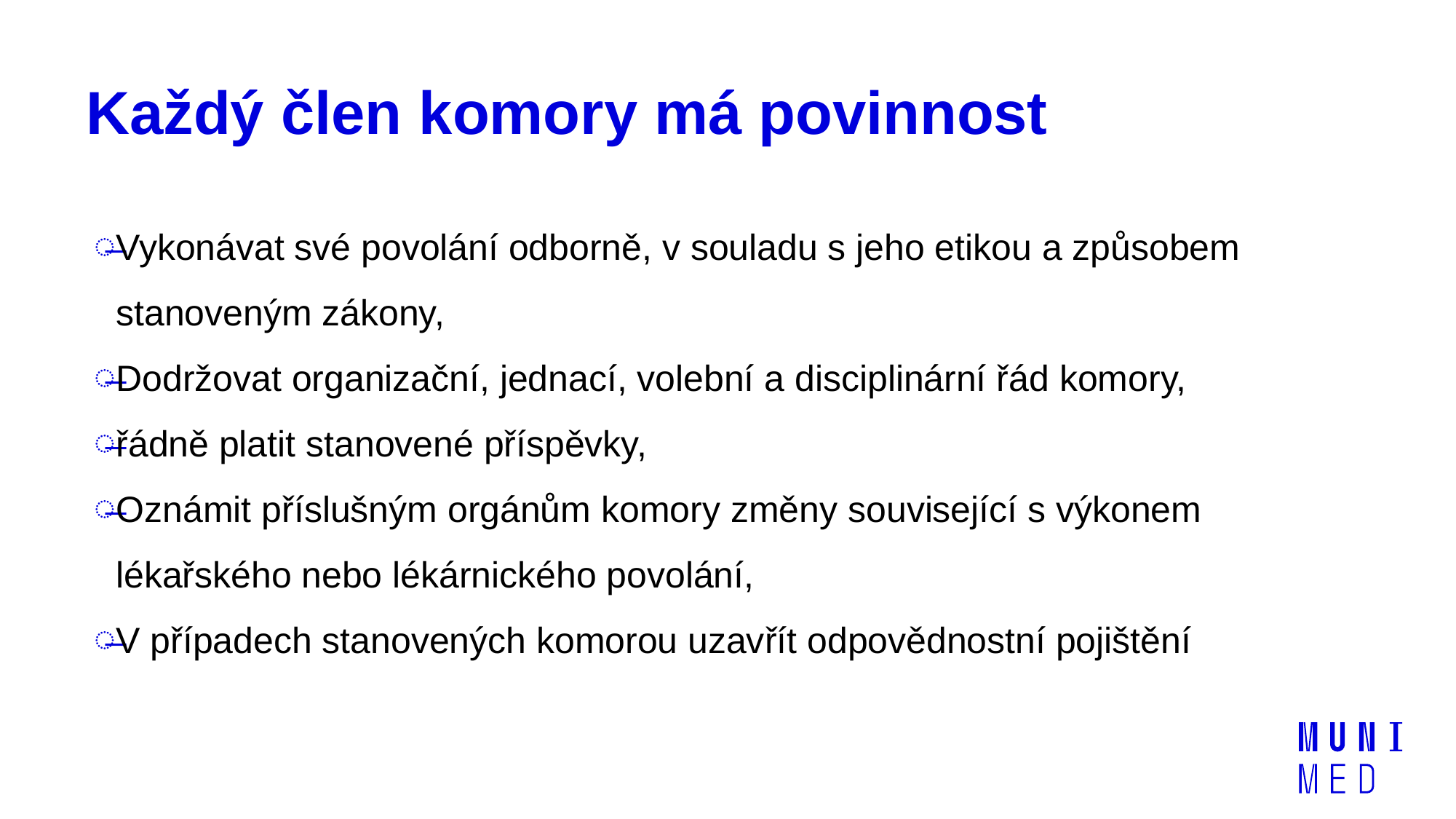

# Každý člen komory má povinnost
Vykonávat své povolání odborně, v souladu s jeho etikou a způsobem stanoveným zákony,
Dodržovat organizační, jednací, volební a disciplinární řád komory,
řádně platit stanovené příspěvky,
Oznámit příslušným orgánům komory změny související s výkonem lékařského nebo lékárnického povolání,
V případech stanovených komorou uzavřít odpovědnostní pojištění